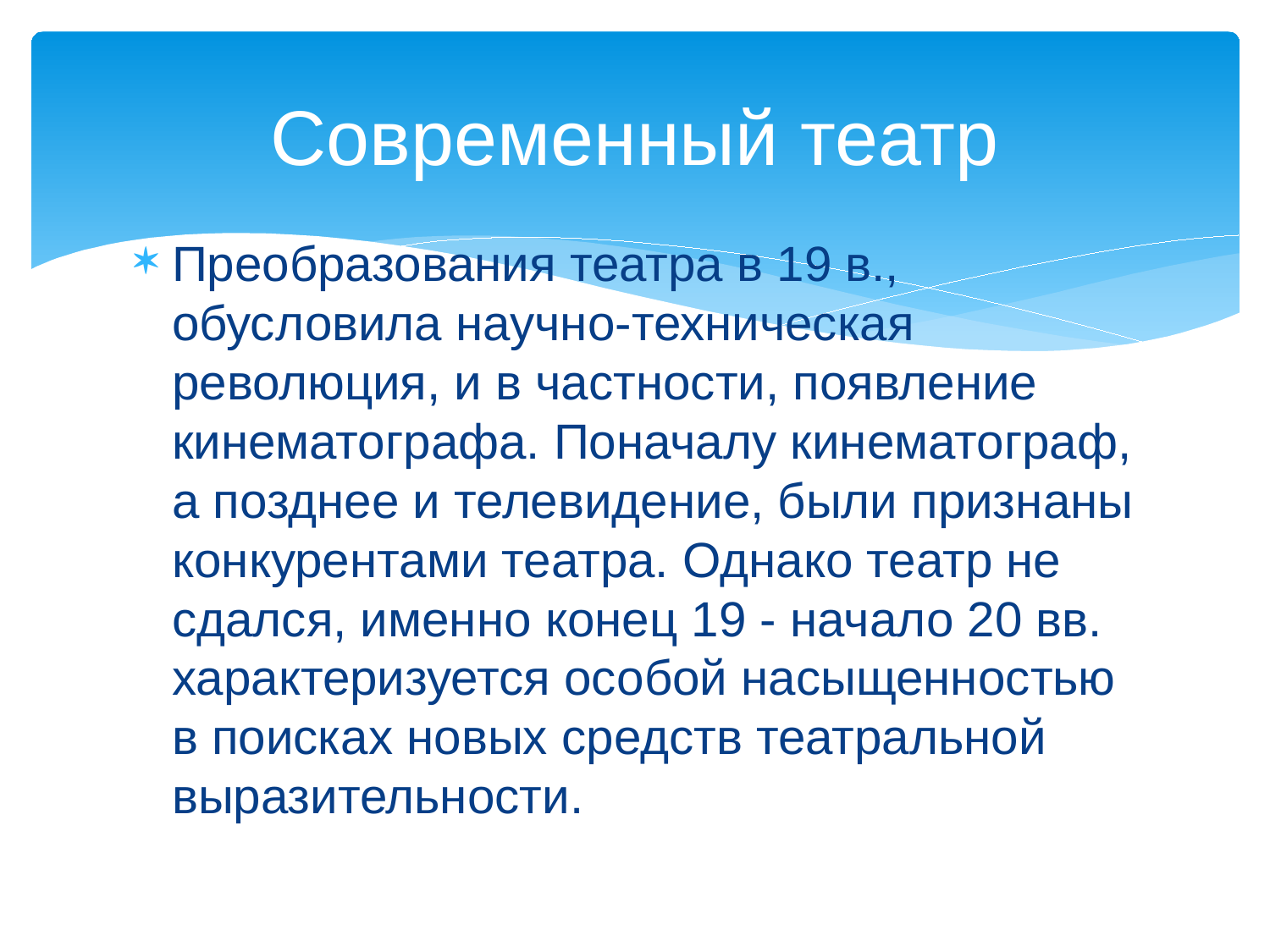

# Современный театр
Преобразования театра в 19 в., обусловила научно-техническая революция, и в частности, появление кинематографа. Поначалу кинематограф, а позднее и телевидение, были признаны конкурентами театра. Однако театр не сдался, именно конец 19 - начало 20 вв. характеризуется особой насыщенностью в поисках новых средств театральной выразительности.